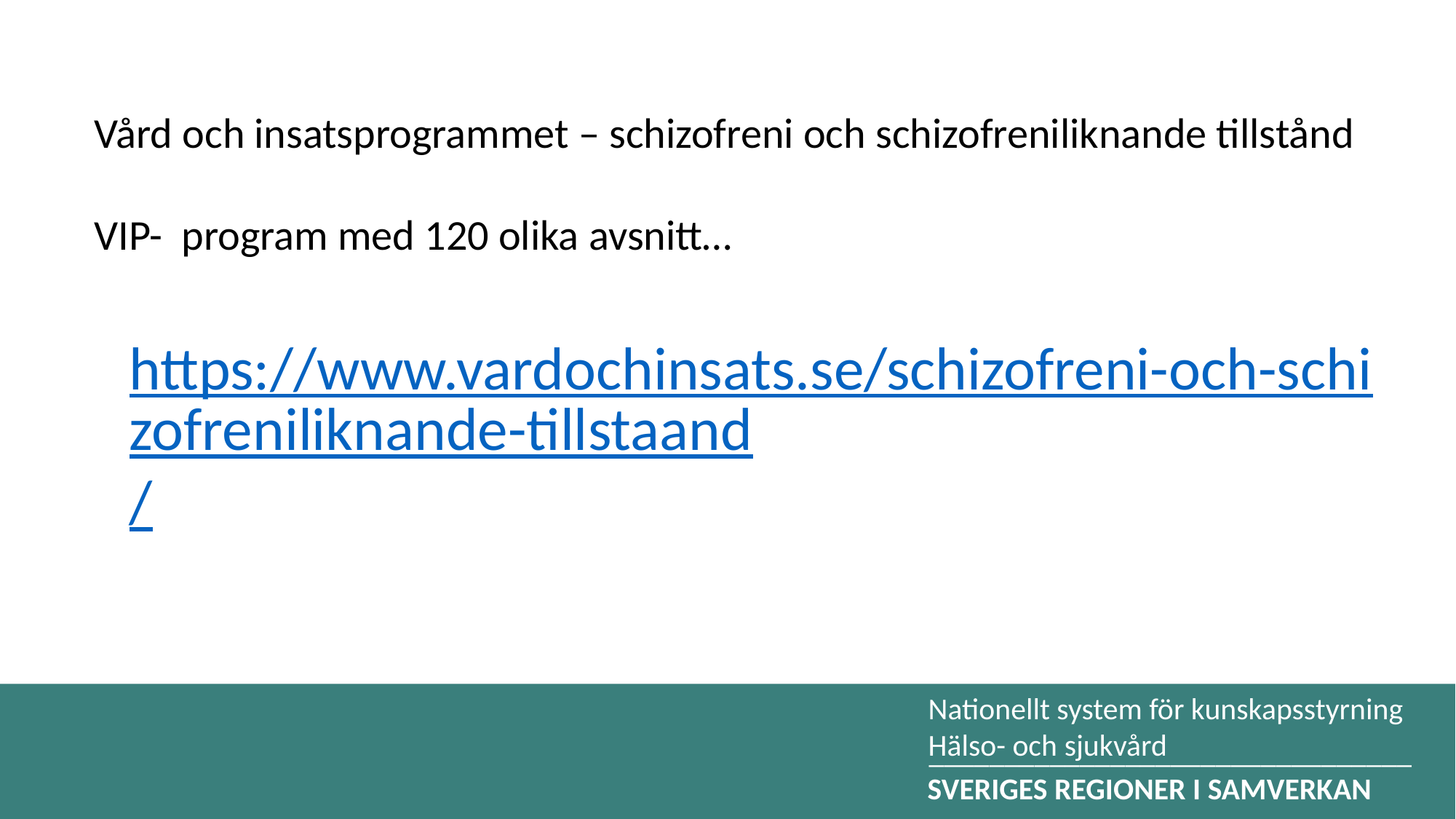

Vård och insatsprogrammet – schizofreni och schizofreniliknande tillstånd

VIP-  program med 120 olika avsnitt…
https://www.vardochinsats.se/schizofreni-och-schizofreniliknande-tillstaand/